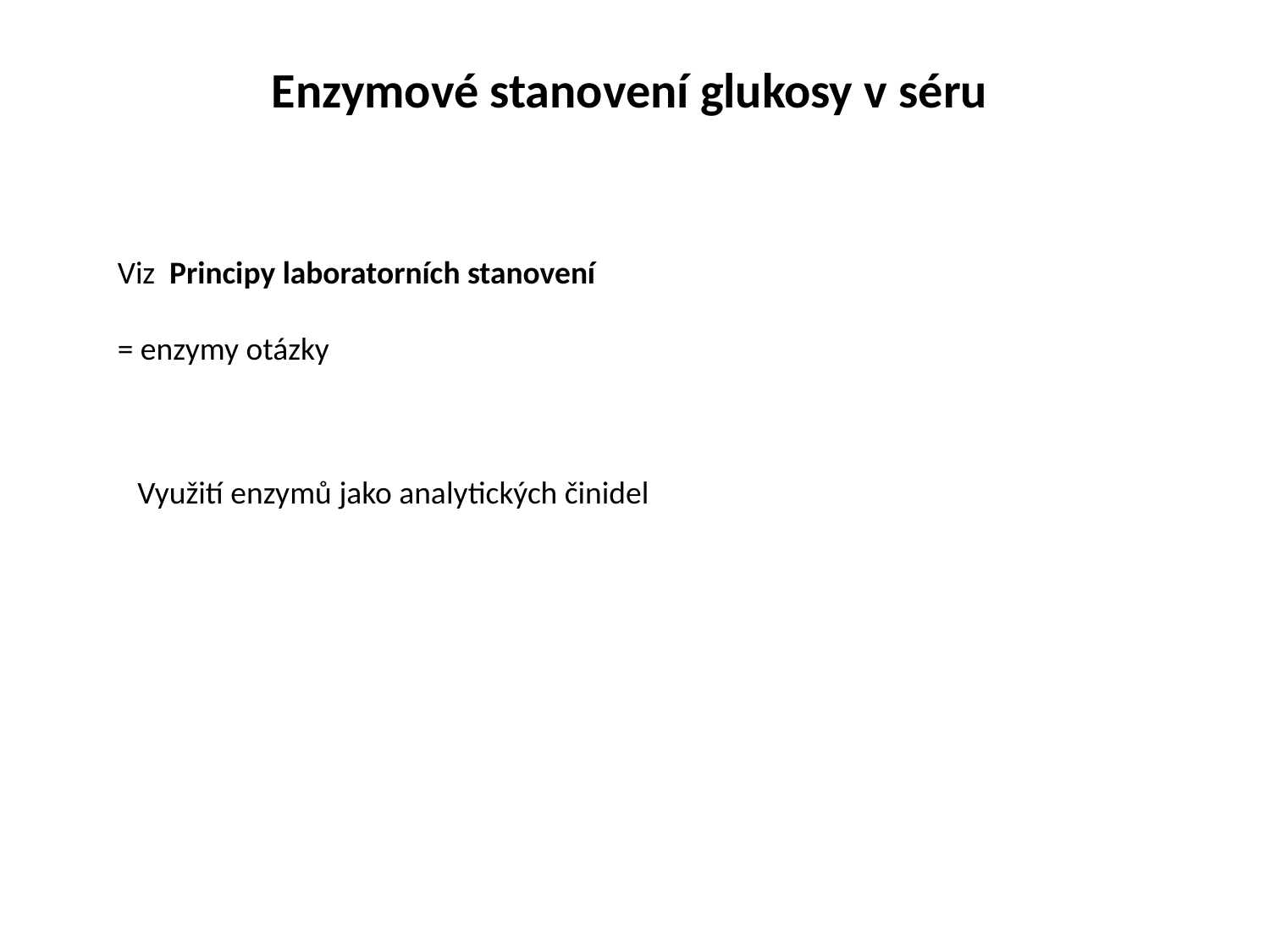

# Enzymové stanovení glukosy v séru
Viz  Principy laboratorních stanovení

= enzymy otázky
Využití enzymů jako analytických činidel